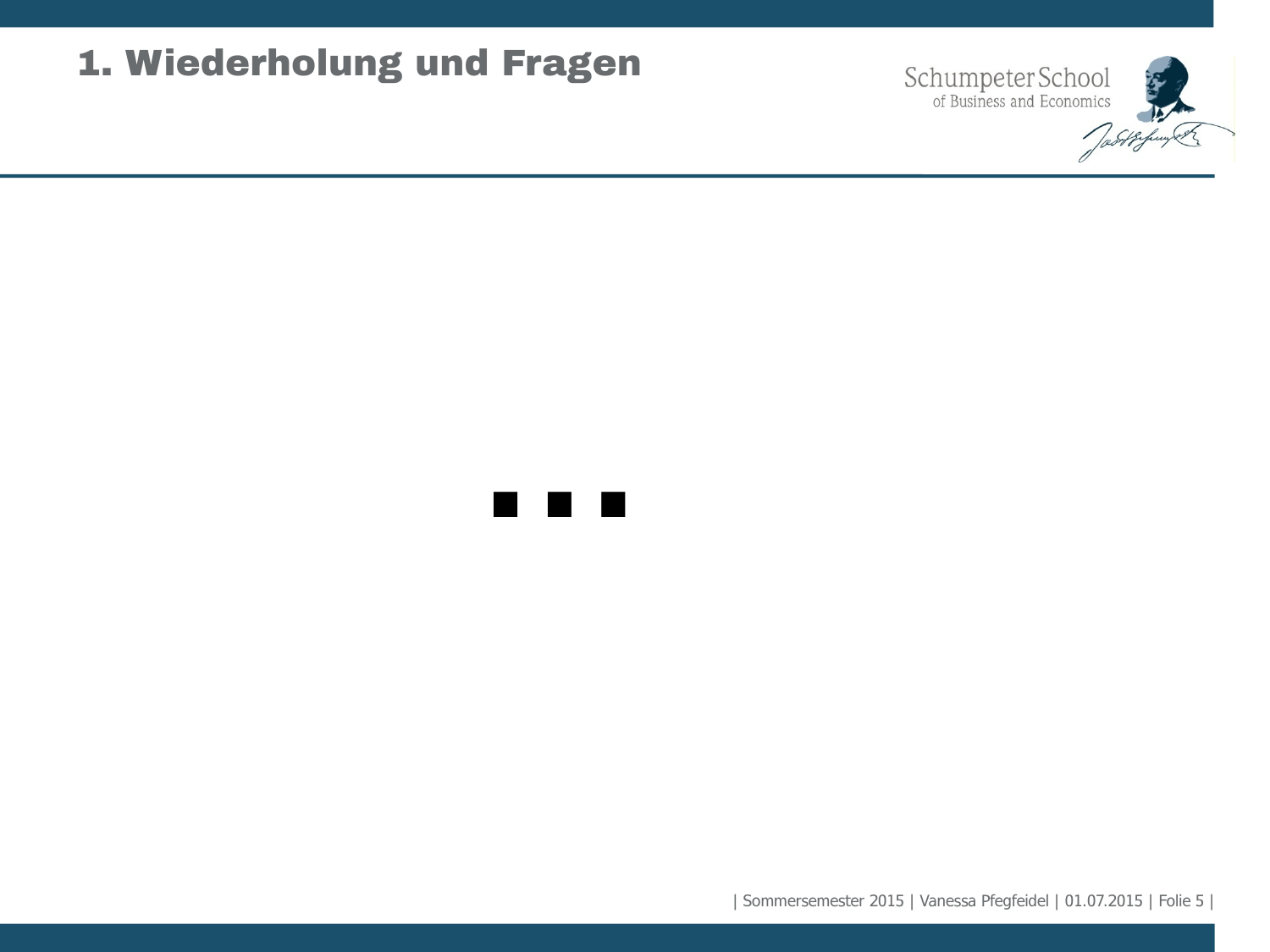

# 1. Wiederholung und Fragen
…
| Sommersemester 2015 | Vanessa Pfegfeidel | 01.07.2015 | Folie 5 |